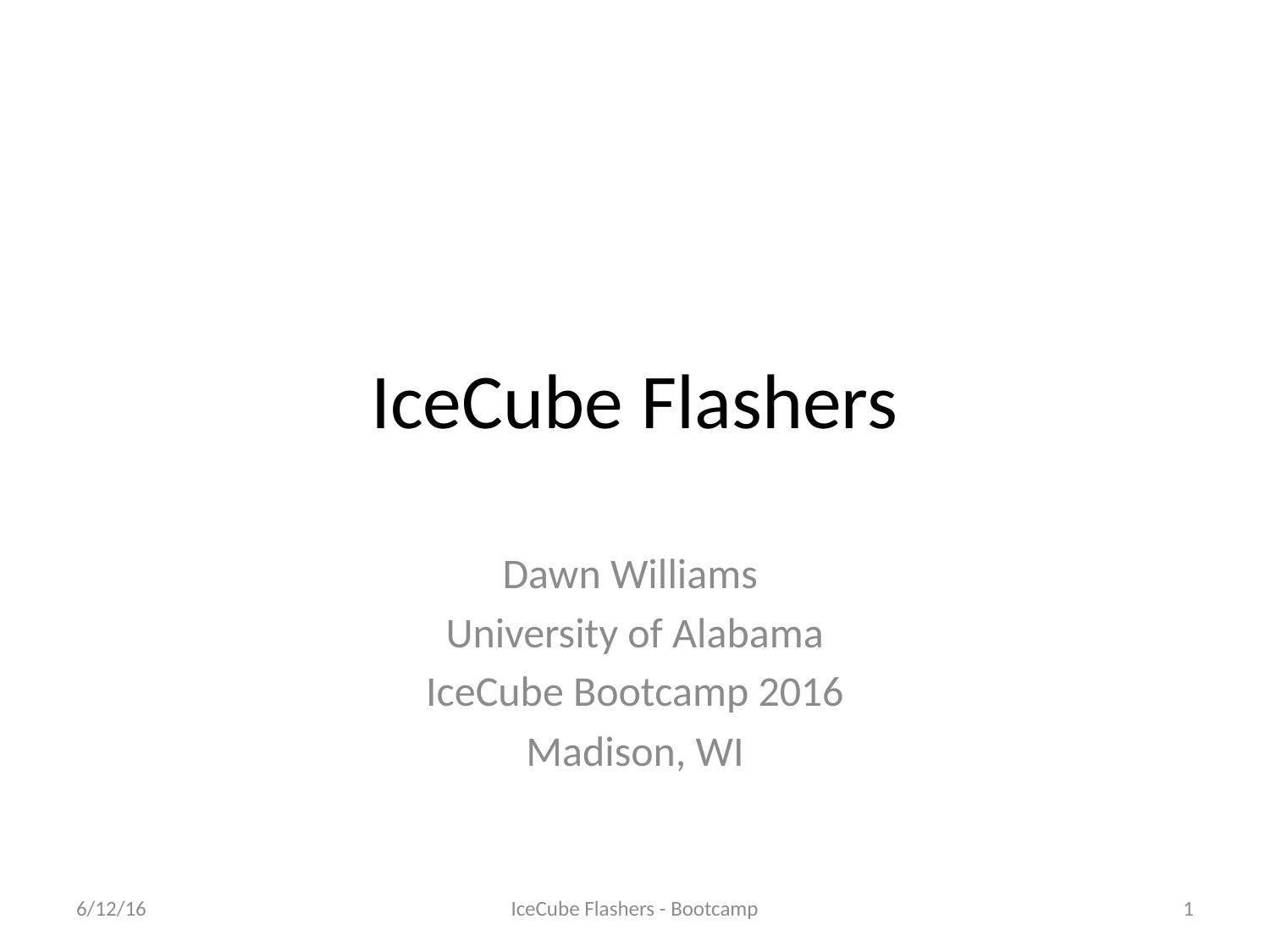

# IceCube Flashers
Dawn Williams
University of Alabama
IceCube Bootcamp 2016
Madison, WI
6/12/16
IceCube Flashers - Bootcamp
1